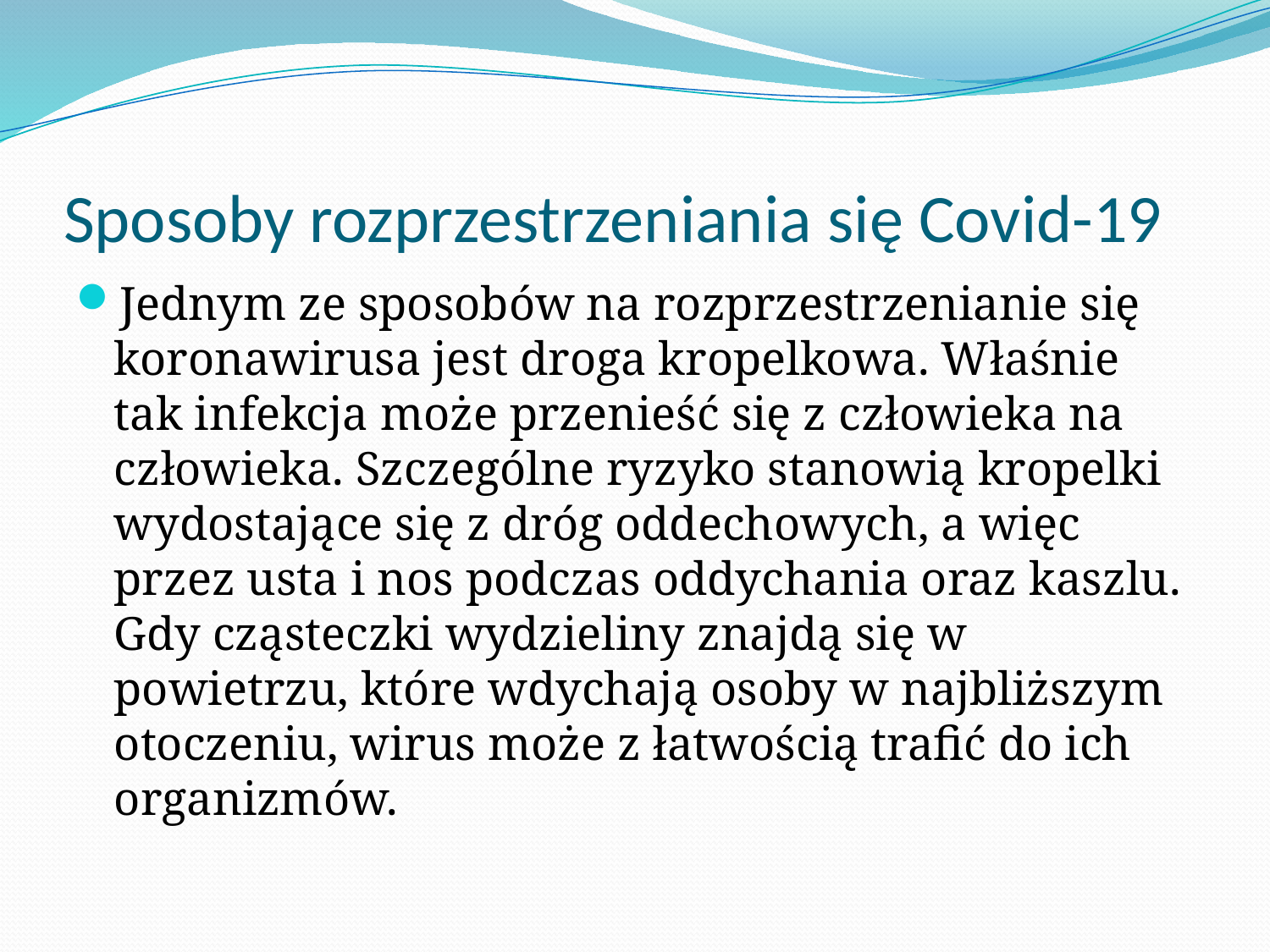

# Sposoby rozprzestrzeniania się Covid-19
Jednym ze sposobów na rozprzestrzenianie się koronawirusa jest droga kropelkowa. Właśnie tak infekcja może przenieść się z człowieka na człowieka. Szczególne ryzyko stanowią kropelki wydostające się z dróg oddechowych, a więc przez usta i nos podczas oddychania oraz kaszlu. Gdy cząsteczki wydzieliny znajdą się w powietrzu, które wdychają osoby w najbliższym otoczeniu, wirus może z łatwością trafić do ich organizmów.